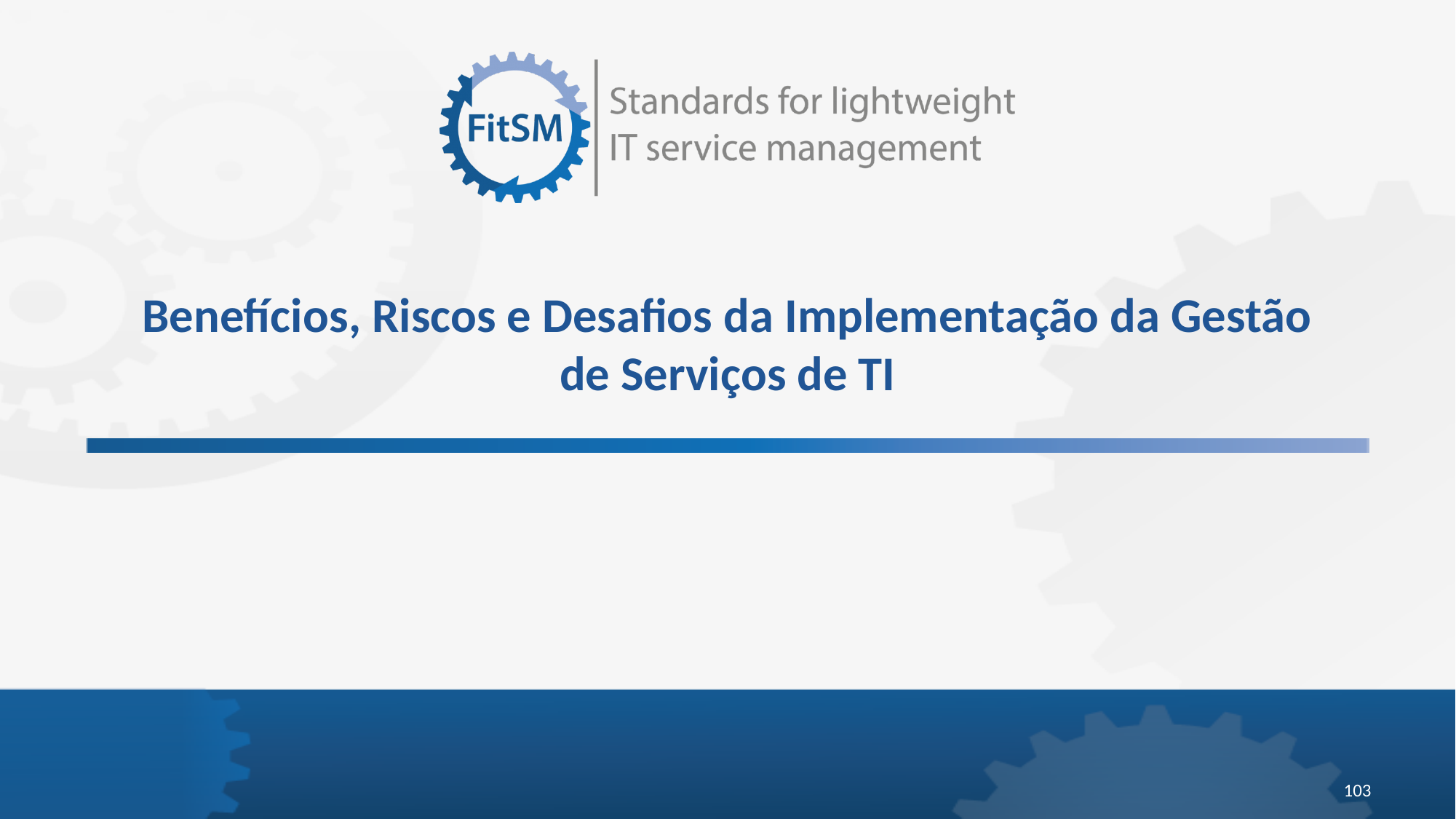

# Benefícios, Riscos e Desafios da Implementação da Gestão de Serviços de TI

103